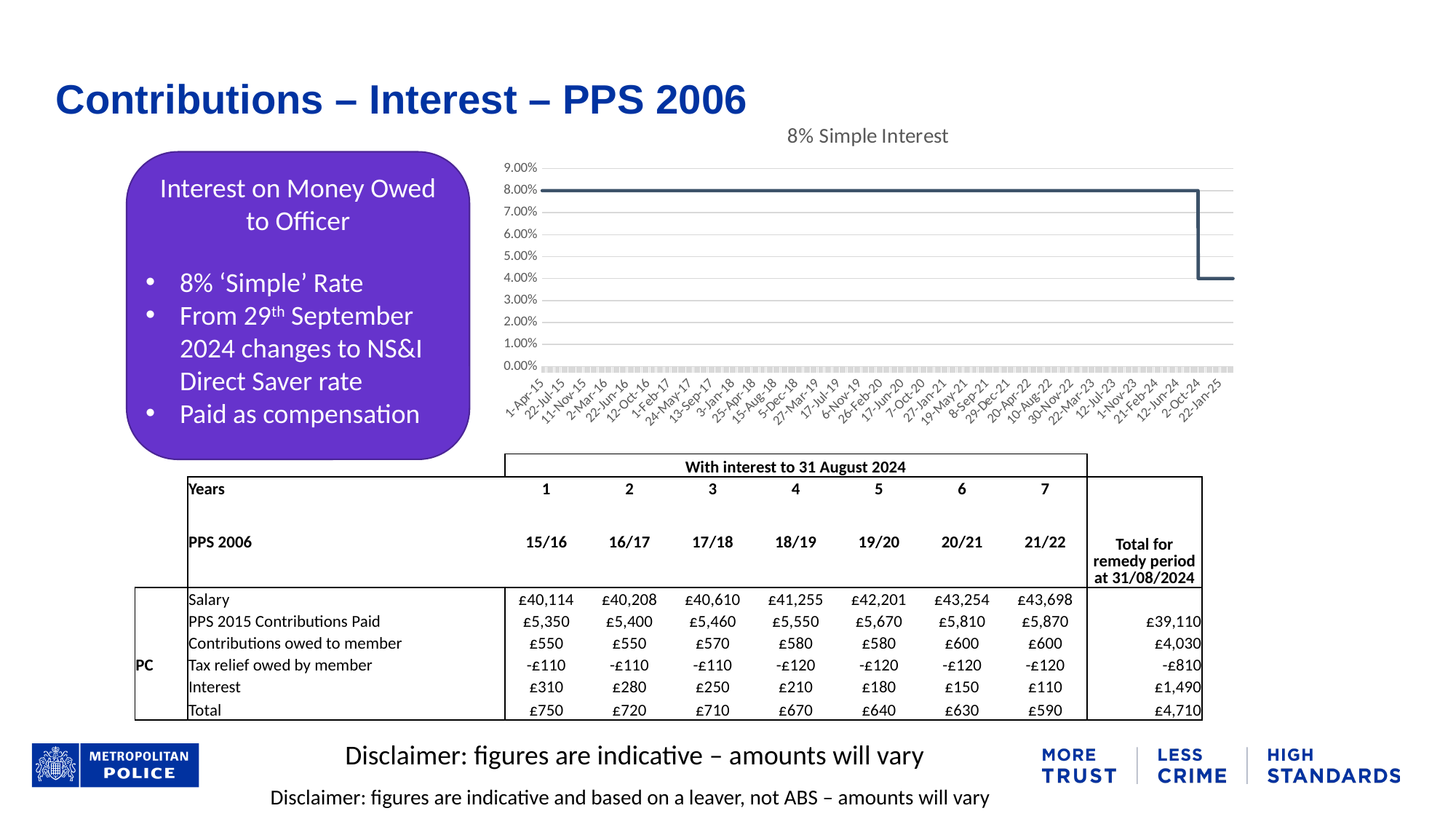

# Contributions – Interest – PPS 2006

### Chart: 8% Simple Interest

| Category |  |
|---|---|
| 42095 | 0.08 |
| 42527 | 0.08 |
| 42856 | 0.08 |
| 43070 | 0.08 |
| 43374 | 0.08 |
| 44159 | 0.08 |
| 44559 | 0.08 |
| 44602 | 0.08 |
| 44763 | 0.08 |
| 44859 | 0.08 |
| 44908 | 0.08 |
| 44950 | 0.08 |
| 44971 | 0.08 |
| 45120 | 0.08 |
| 45156 | 0.08 |
| 45563 | 0.08 |
| 45564 | 0.04 |
| 45748 | 0.04 |
Interest on Money Owed to Officer
8% ‘Simple’ Rate
From 29th September 2024 changes to NS&I Direct Saver rate
Paid as compensation
|  |  | With interest to 31 August 2024 |  |  |  |  |  |  |  |
| --- | --- | --- | --- | --- | --- | --- | --- | --- | --- |
|  | Years | 1 | 2 | 3 | 4 | 5 | 6 | 7 |  |
|  | PPS 2006 | 15/16 | 16/17 | 17/18 | 18/19 | 19/20 | 20/21 | 21/22 | Total for remedy period at 31/08/2024 |
|  | Salary | £40,114 | £40,208 | £40,610 | £41,255 | £42,201 | £43,254 | £43,698 |  |
|  | PPS 2015 Contributions Paid | £5,350 | £5,400 | £5,460 | £5,550 | £5,670 | £5,810 | £5,870 | £39,110 |
|  | Contributions owed to member | £550 | £550 | £570 | £580 | £580 | £600 | £600 | £4,030 |
| PC | Tax relief owed by member | -£110 | -£110 | -£110 | -£120 | -£120 | -£120 | -£120 | -£810 |
|  | Interest | £310 | £280 | £250 | £210 | £180 | £150 | £110 | £1,490 |
|  | Total | £750 | £720 | £710 | £670 | £640 | £630 | £590 | £4,710 |
Disclaimer: figures are indicative – amounts will vary
Disclaimer: figures are indicative and based on a leaver, not ABS – amounts will vary